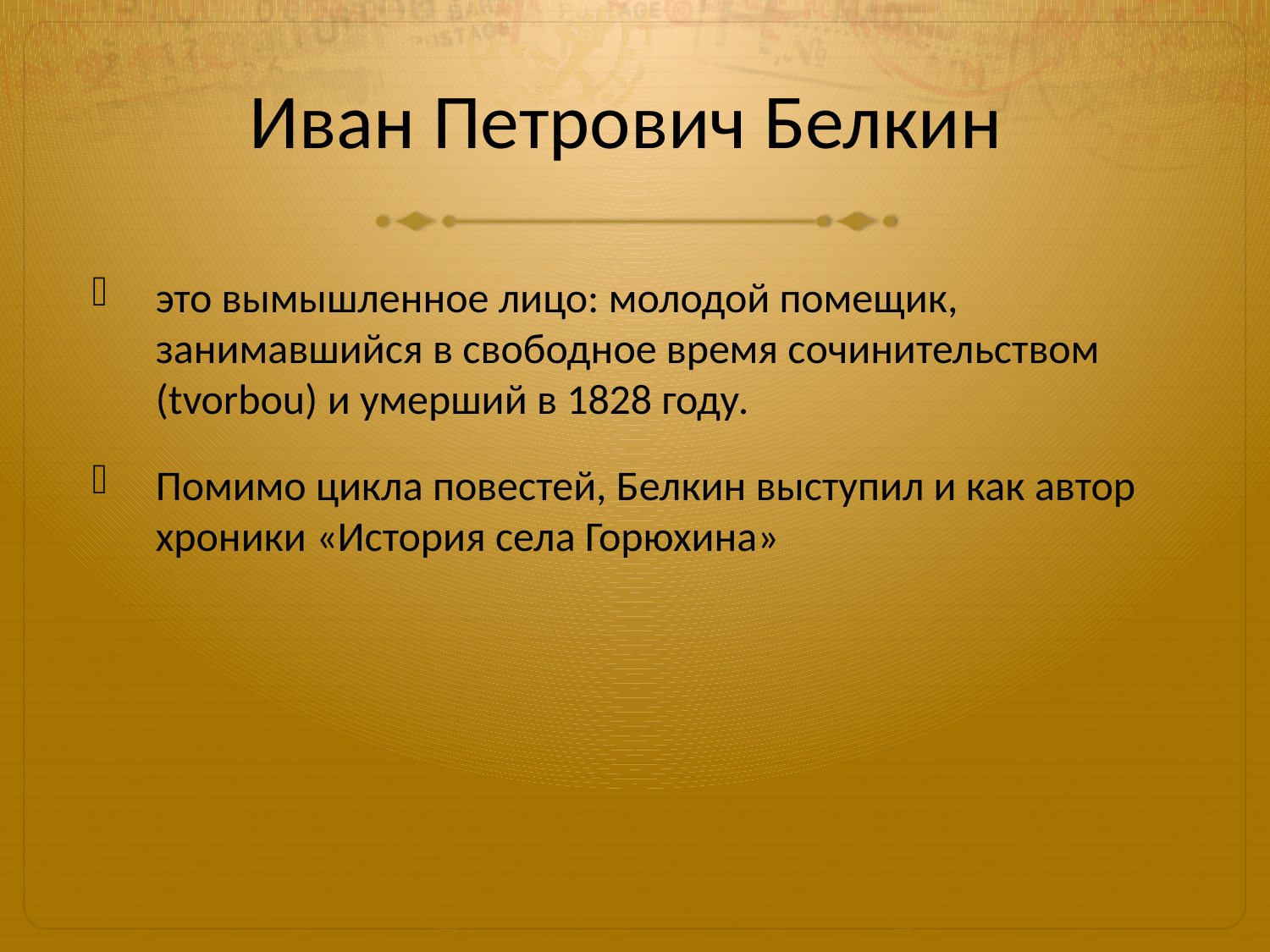

# Иван Петрович Белкин
это вымышленное лицо: молодой помещик, занимавшийся в свободное время сочинительством (tvorbou) и умерший в 1828 году.
Помимо цикла повестей, Белкин выступил и как автор хроники «История села Горюхина»